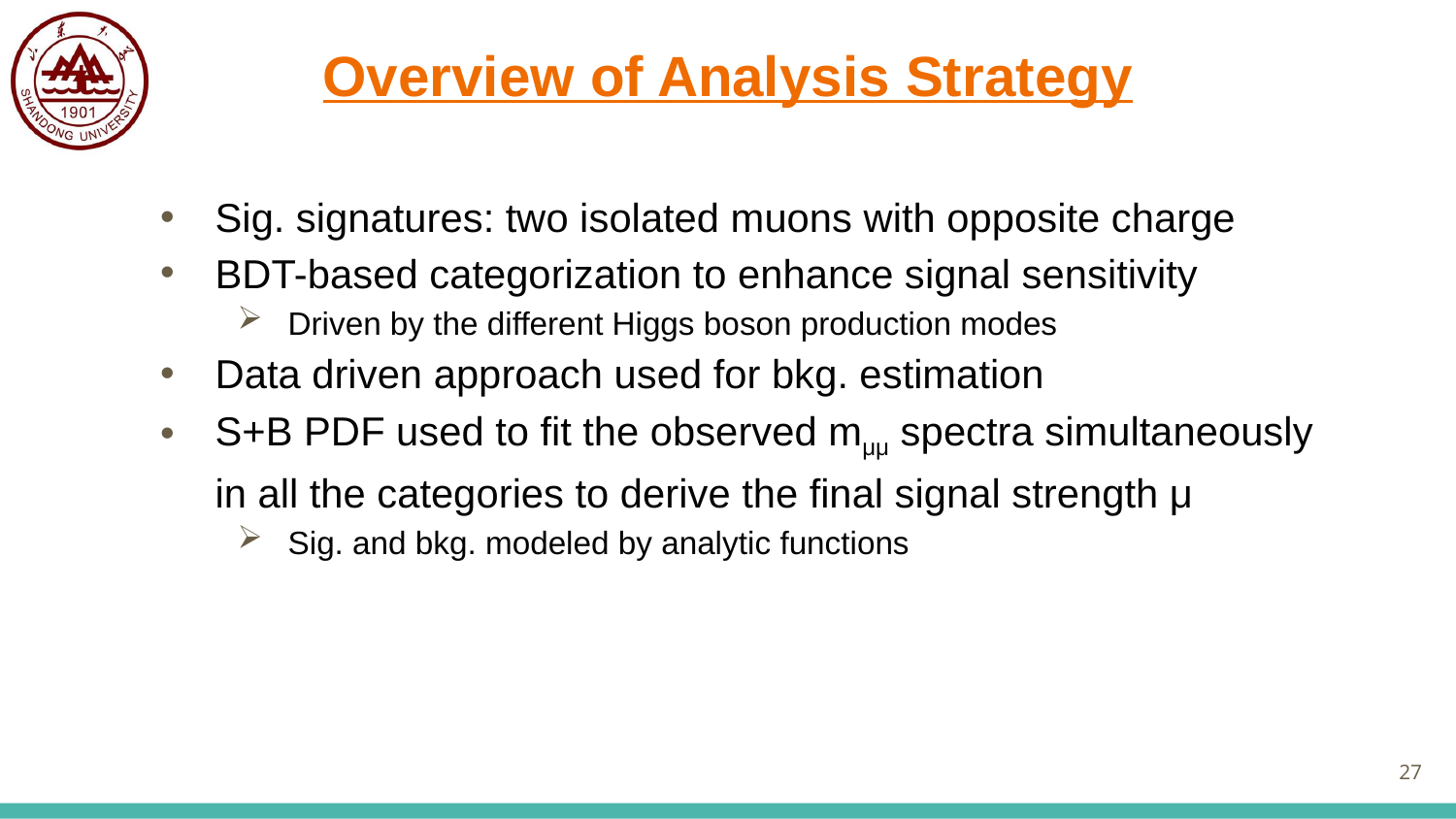

# Overview of Analysis Strategy
Sig. signatures: two isolated muons with opposite charge
BDT-based categorization to enhance signal sensitivity
Driven by the different Higgs boson production modes
Data driven approach used for bkg. estimation
S+B PDF used to fit the observed mμμ spectra simultaneously in all the categories to derive the final signal strength μ
Sig. and bkg. modeled by analytic functions

27